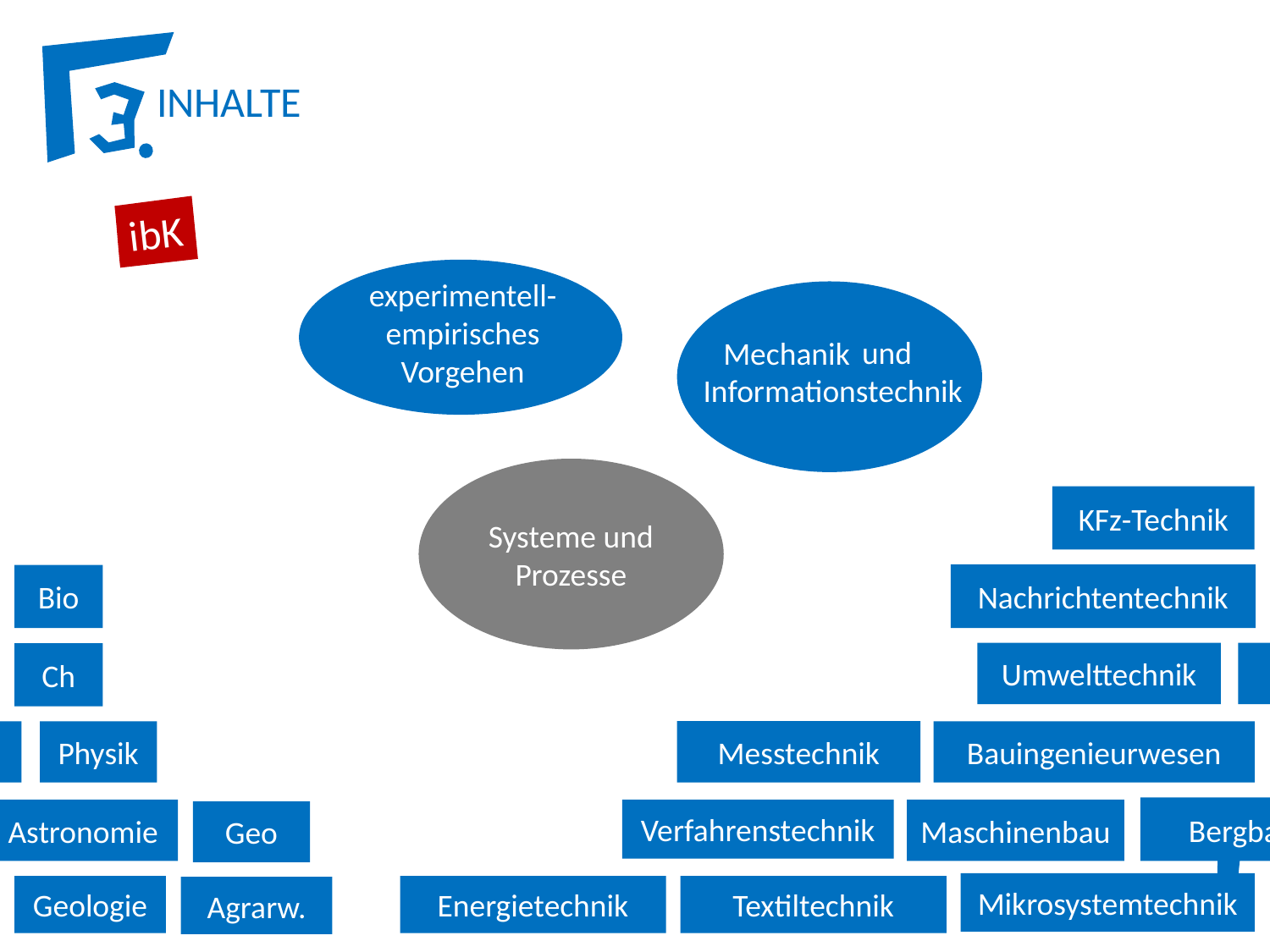

INHALTE

ibK

experimentell-empirisches Vorgehen

               und Informationstechnik
Mechanik
Systeme und Prozesse
KFz-Technik
Nachrichtentechnik
Bio
Umwelttechnik

Ch
Messtechnik

Physik
Bauingenieurwesen
Bergbau
Astronomie
Verfahrenstechnik
Maschinenbau
Geo
Mikrosystemtechnik
Energietechnik
Geologie
Textiltechnik
Agrarw.